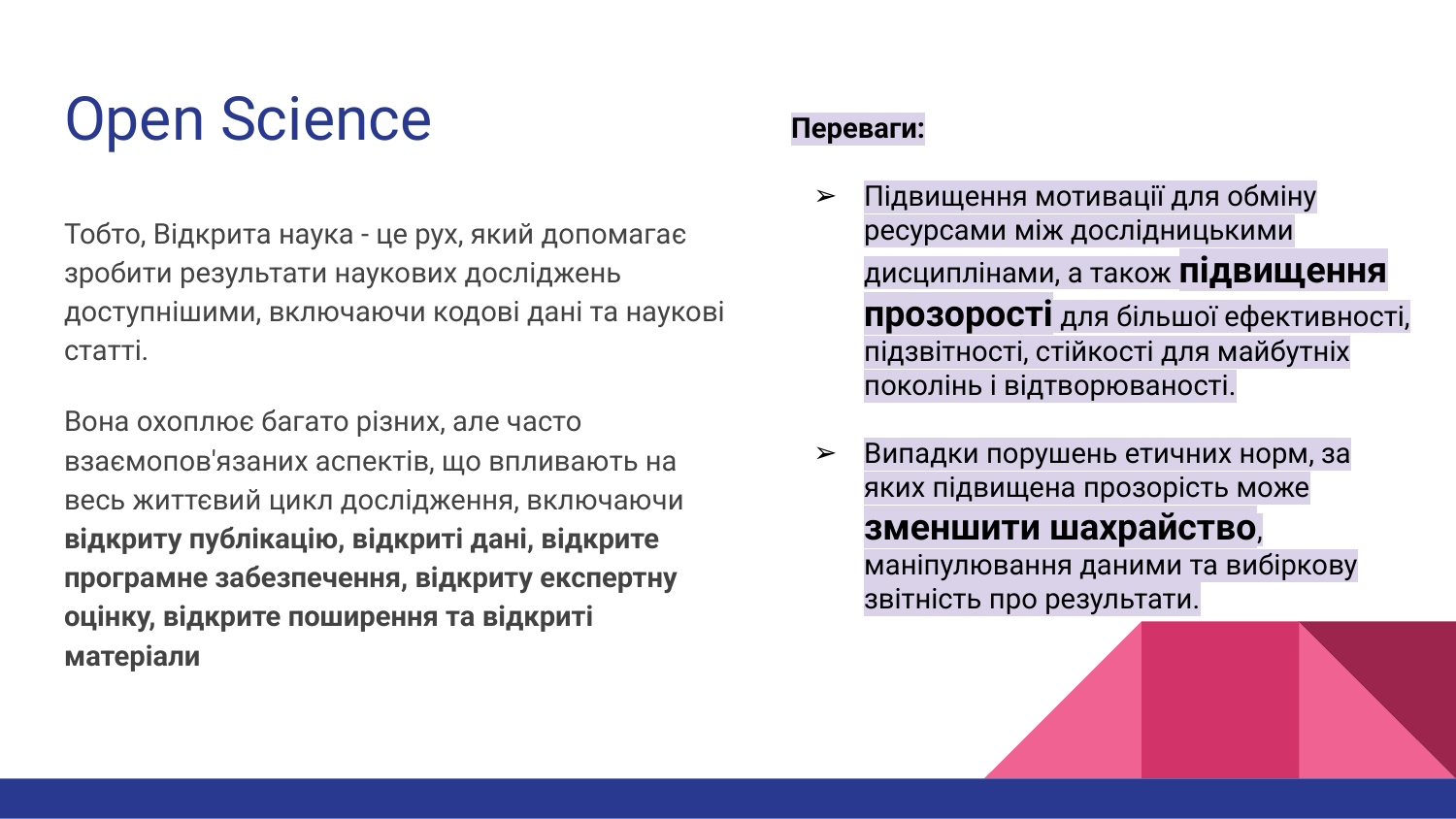

# Open Science

Переваги:

Підвищення мотивації для обміну ресурсами між дослідницькими дисциплінами, а також підвищення прозорості для більшої ефективності, підзвітності, стійкості для майбутніх поколінь і відтворюваності.

Випадки порушень етичних норм, за яких підвищена прозорість може зменшити шахрайство, маніпулювання даними та вибіркову звітність про результати.

Тобто, Відкрита наука - це рух, який допомагає зробити результати наукових досліджень доступнішими, включаючи кодові дані та наукові статті.
Вона охоплює багато різних, але часто взаємопов'язаних аспектів, що впливають на весь життєвий цикл дослідження, включаючи відкриту публікацію, відкриті дані, відкрите програмне забезпечення, відкриту експертну оцінку, відкрите поширення та відкриті матеріали